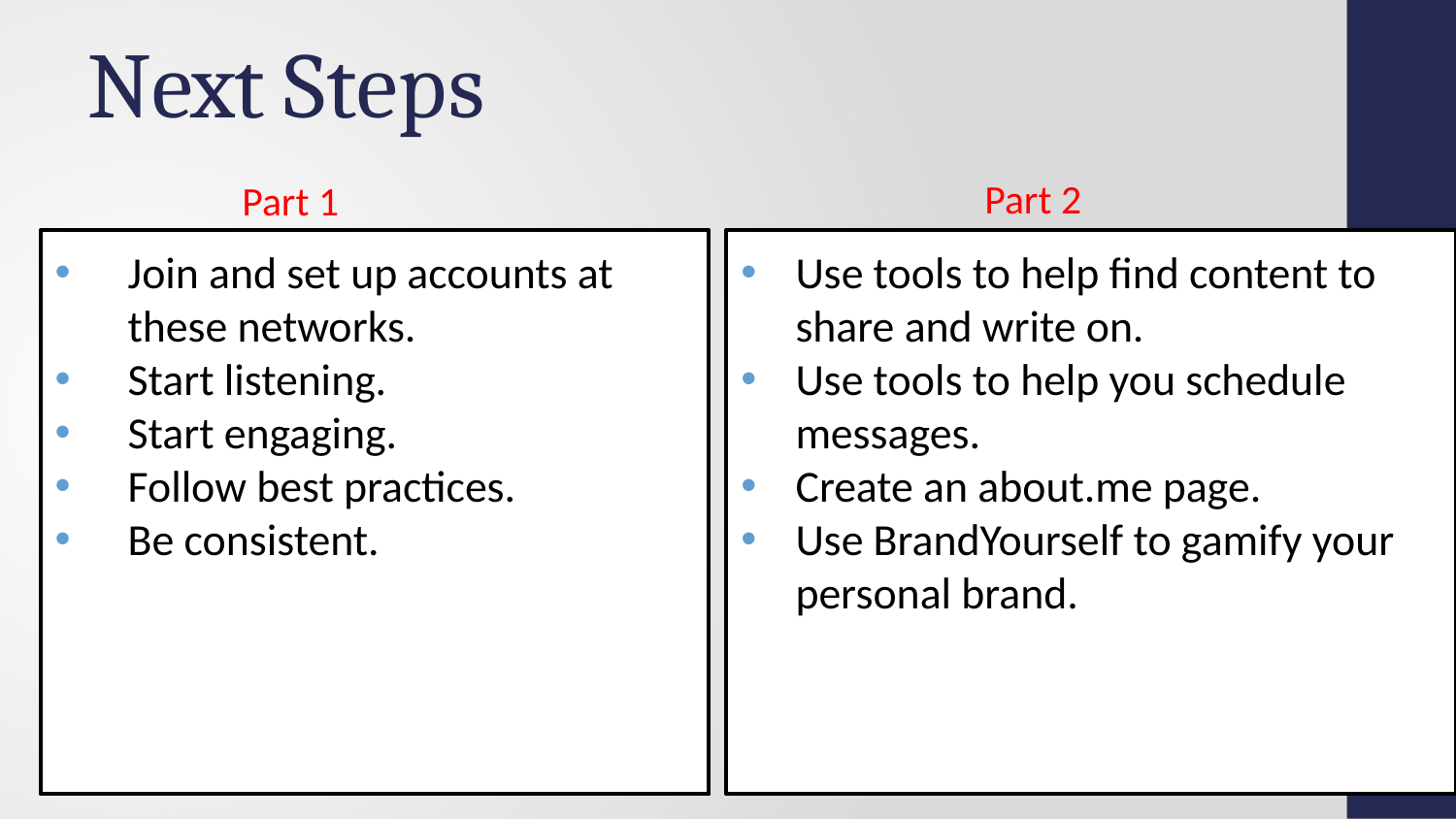

# Next Steps
Part 2
Part 1
Join and set up accounts at these networks.
Start listening.
Start engaging.
Follow best practices.
Be consistent.
Use tools to help find content to share and write on.
Use tools to help you schedule messages.
Create an about.me page.
Use BrandYourself to gamify your personal brand.